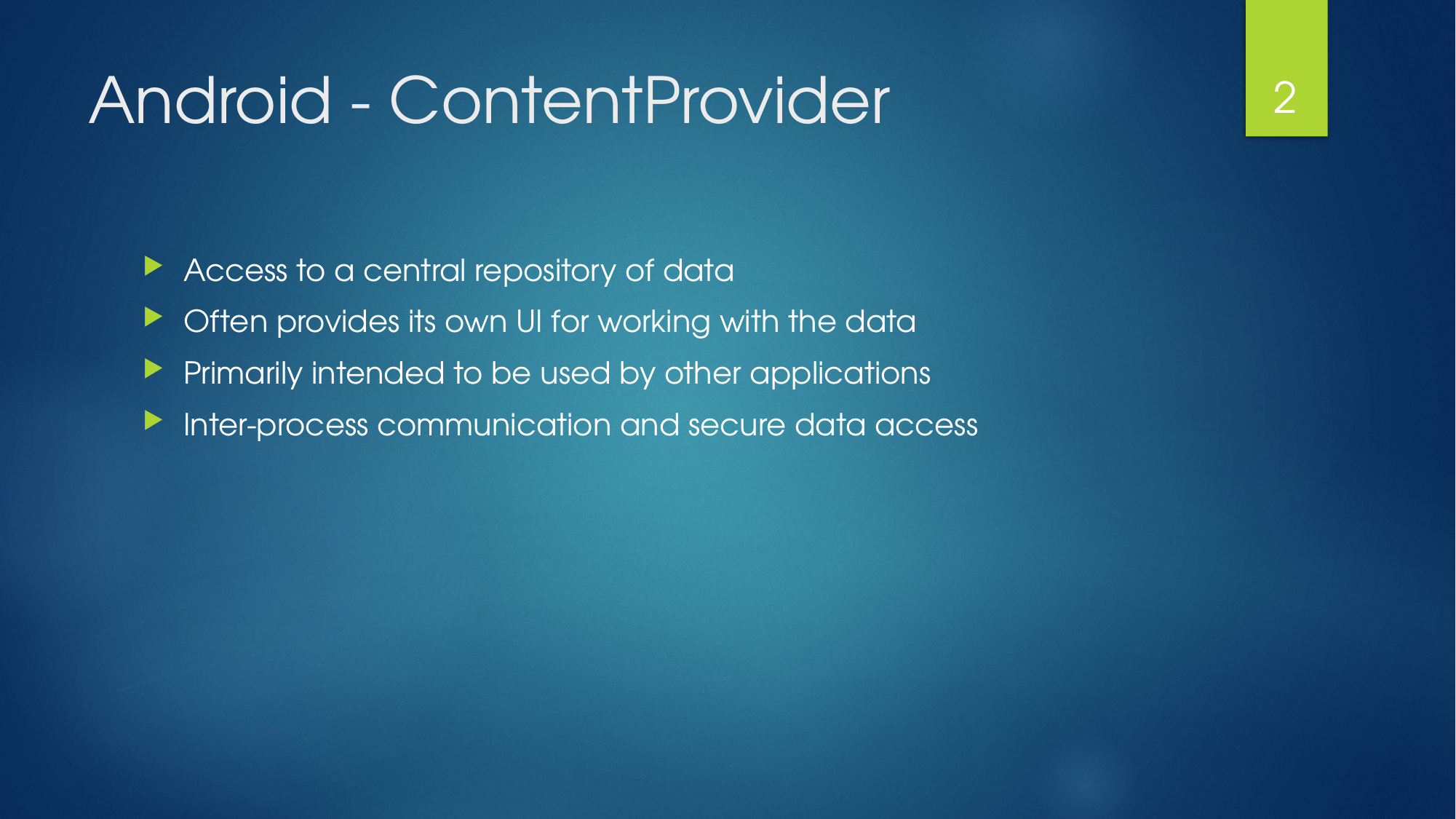

2
# Android - ContentProvider
Access to a central repository of data
Often provides its own UI for working with the data
Primarily intended to be used by other applications
Inter-process communication and secure data access